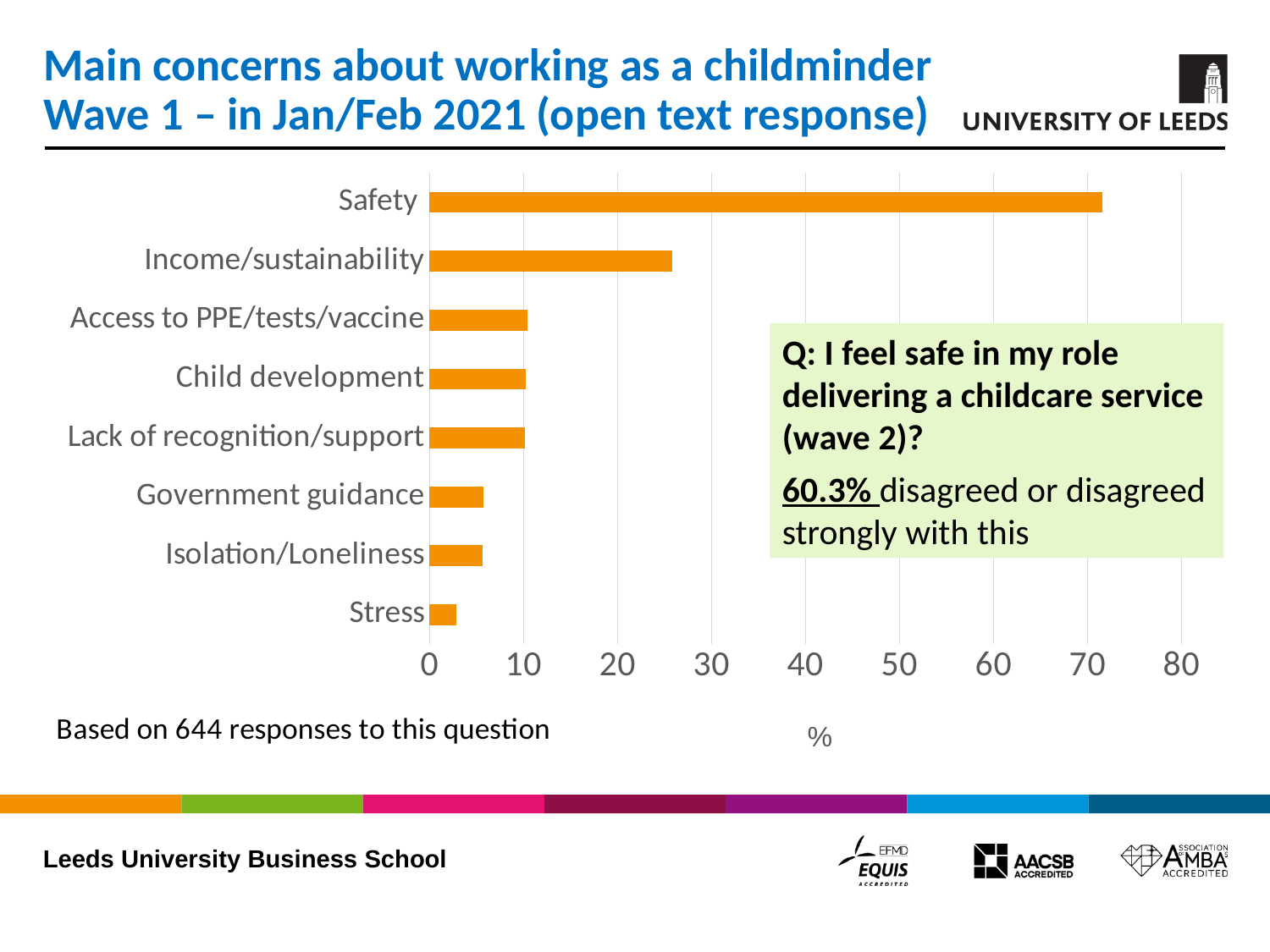

# Main concerns about working as a childminder Wave 1 – in Jan/Feb 2021 (open text response)

### Chart

| Category |  |
|---|---|
| Stress | 2.8 |
| Isolation/Loneliness | 5.6 |
| Government guidance | 5.7 |
| Lack of recognition/support | 10.1 |
| Child development | 10.2 |
| Access to PPE/tests/vaccine | 10.4 |
| Income/sustainability | 25.8 |
| Safety  | 71.6 |
Q: I feel safe in my role delivering a childcare service (wave 2)?
60.3% disagreed or disagreed strongly with this